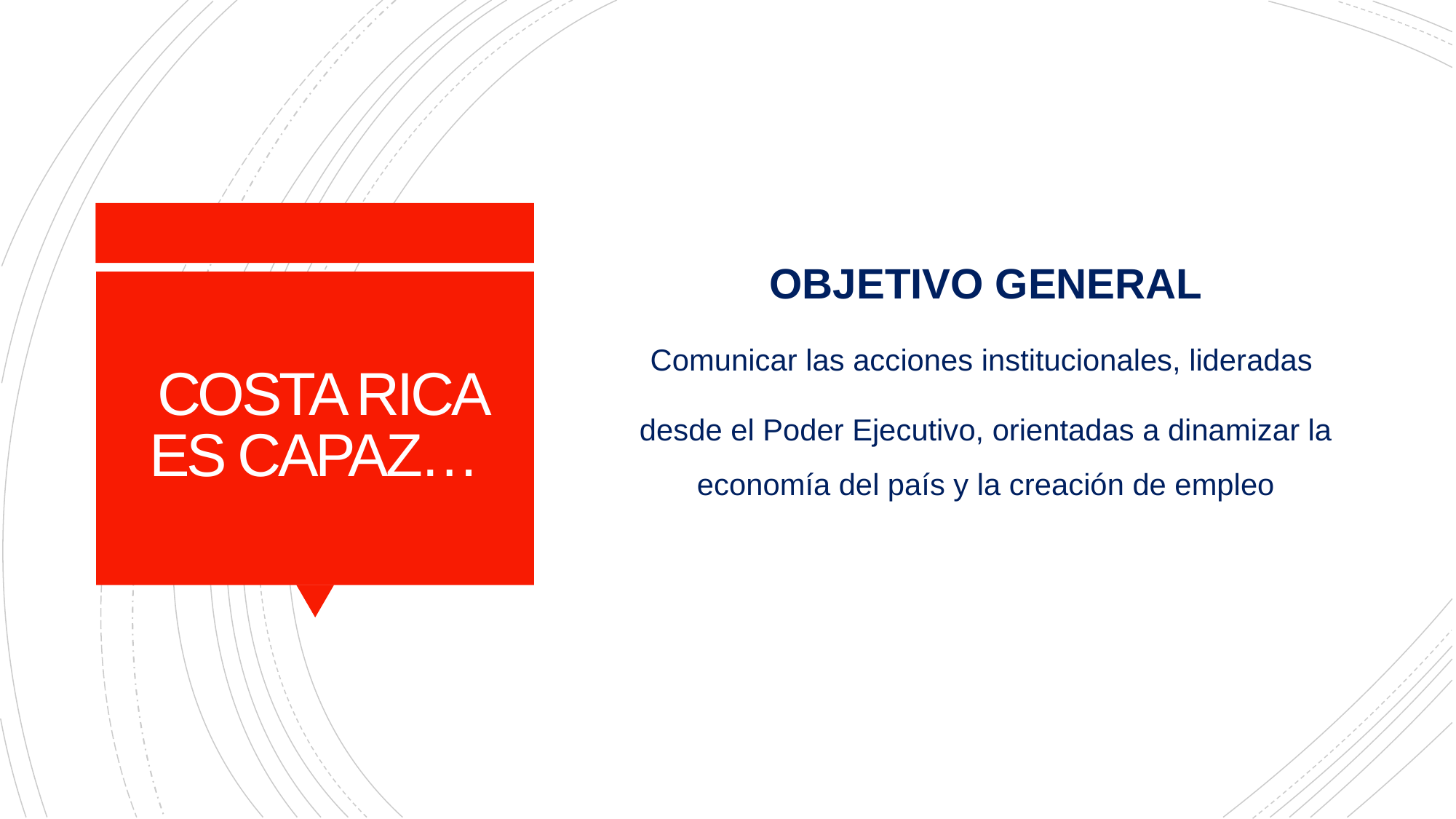

OBJETIVO GENERAL
Comunicar las acciones institucionales, lideradas
desde el Poder Ejecutivo, orientadas a dinamizar la economía del país y la creación de empleo

# COSTA RICA ES CAPAZ…